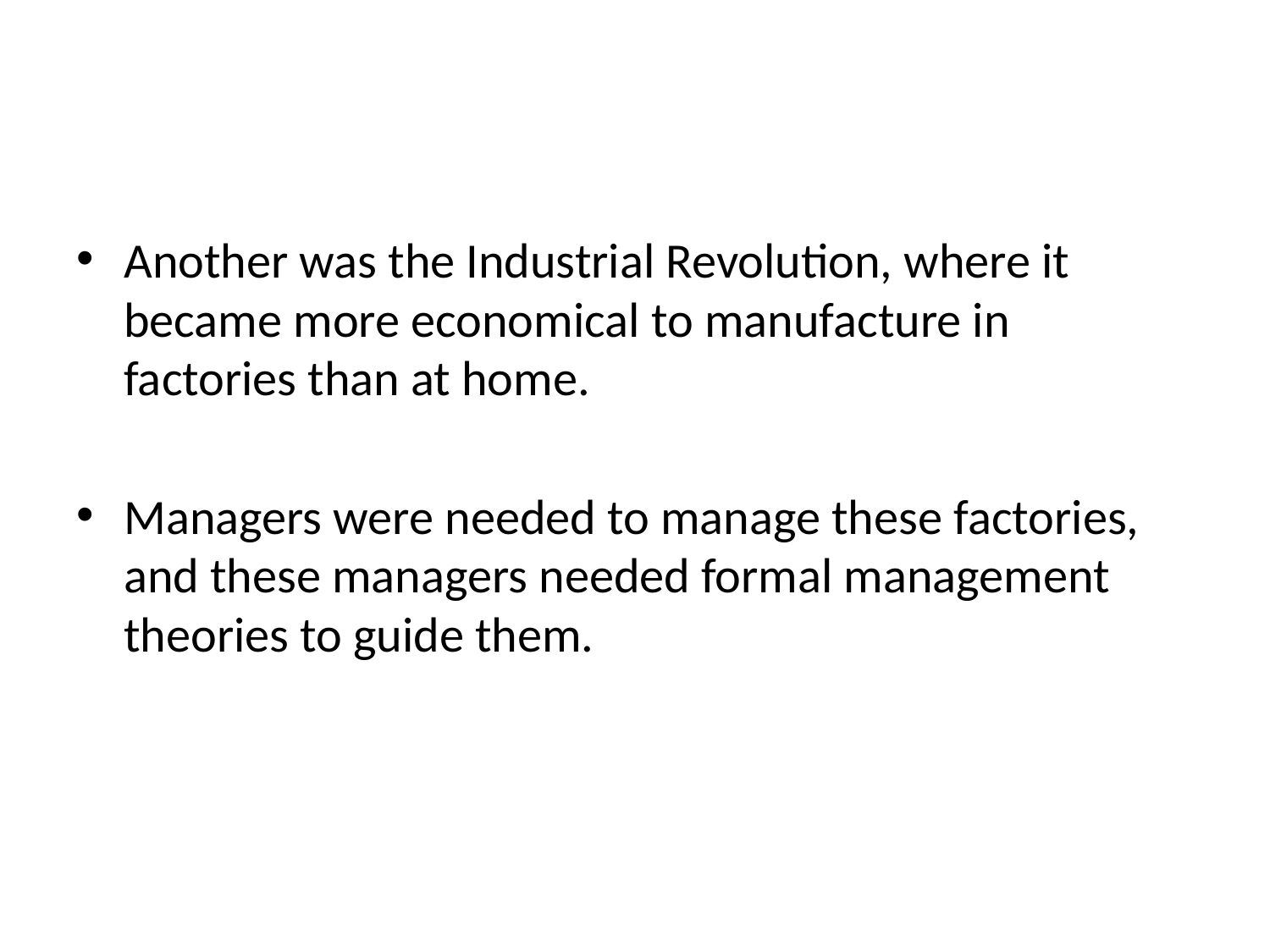

#
Another was the Industrial Revolution, where it became more economical to manufacture in factories than at home.

Managers were needed to manage these factories, and these managers needed formal management theories to guide them.